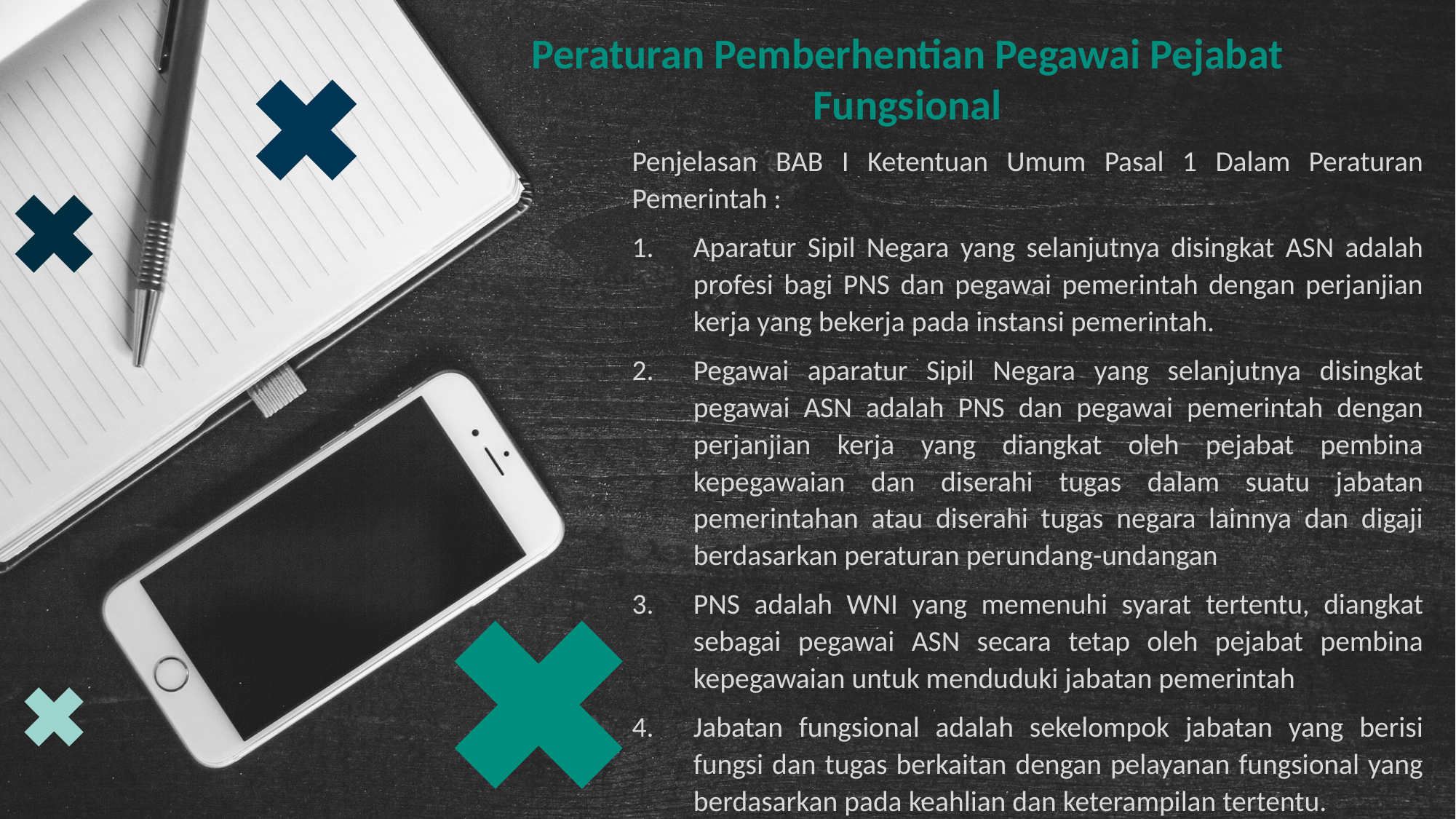

Peraturan Pemberhentian Pegawai Pejabat Fungsional

Penjelasan BAB I Ketentuan Umum Pasal 1 Dalam Peraturan Pemerintah :
Aparatur Sipil Negara yang selanjutnya disingkat ASN adalah profesi bagi PNS dan pegawai pemerintah dengan perjanjian kerja yang bekerja pada instansi pemerintah.
Pegawai aparatur Sipil Negara yang selanjutnya disingkat pegawai ASN adalah PNS dan pegawai pemerintah dengan perjanjian kerja yang diangkat oleh pejabat pembina kepegawaian dan diserahi tugas dalam suatu jabatan pemerintahan atau diserahi tugas negara lainnya dan digaji berdasarkan peraturan perundang-undangan
PNS adalah WNI yang memenuhi syarat tertentu, diangkat sebagai pegawai ASN secara tetap oleh pejabat pembina kepegawaian untuk menduduki jabatan pemerintah
Jabatan fungsional adalah sekelompok jabatan yang berisi fungsi dan tugas berkaitan dengan pelayanan fungsional yang berdasarkan pada keahlian dan keterampilan tertentu.